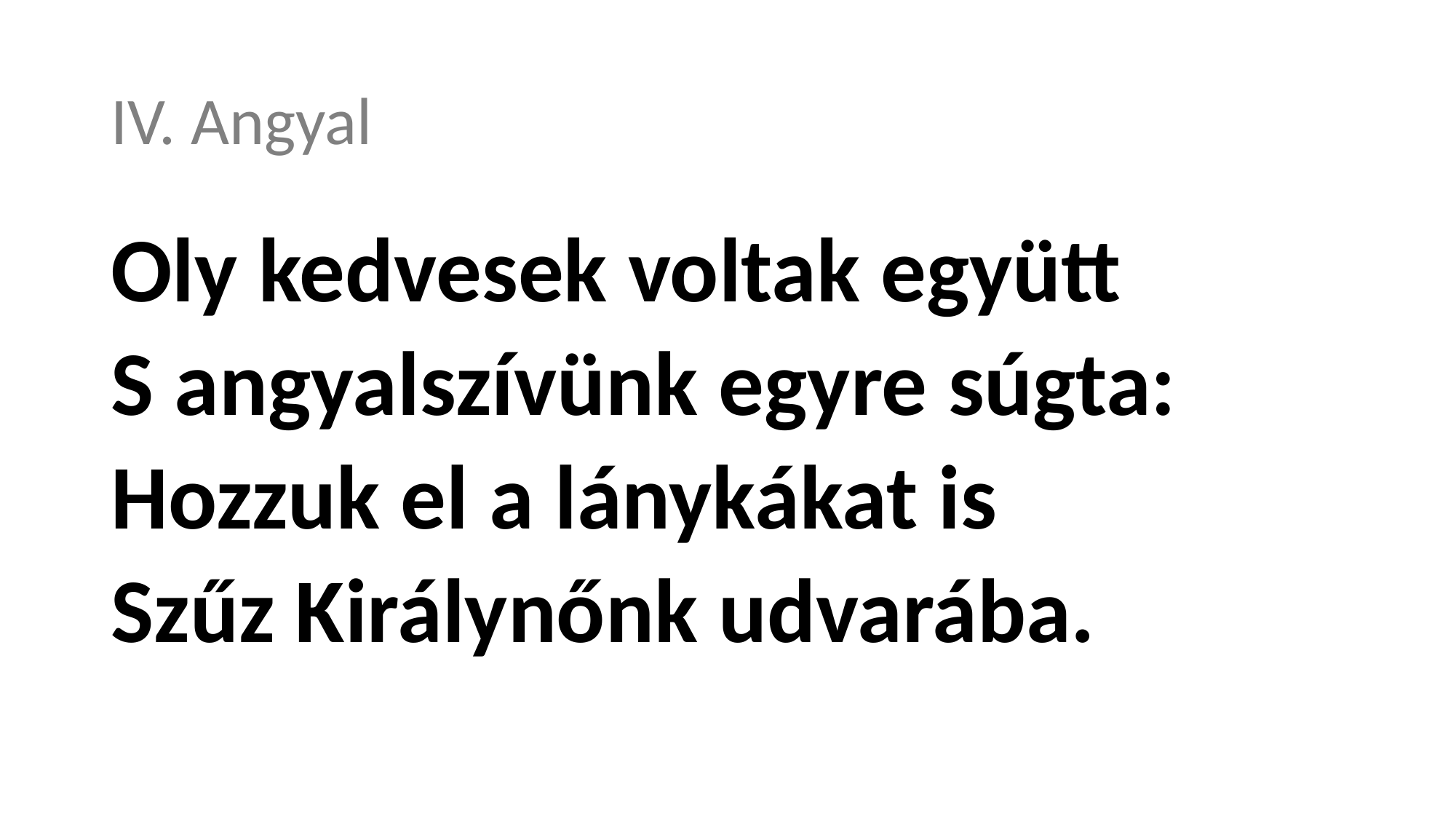

# IV. Angyal
Oly kedvesek voltak együtt
S angyalszívünk egyre súgta:
Hozzuk el a lánykákat is
Szűz Királynőnk udvarába.